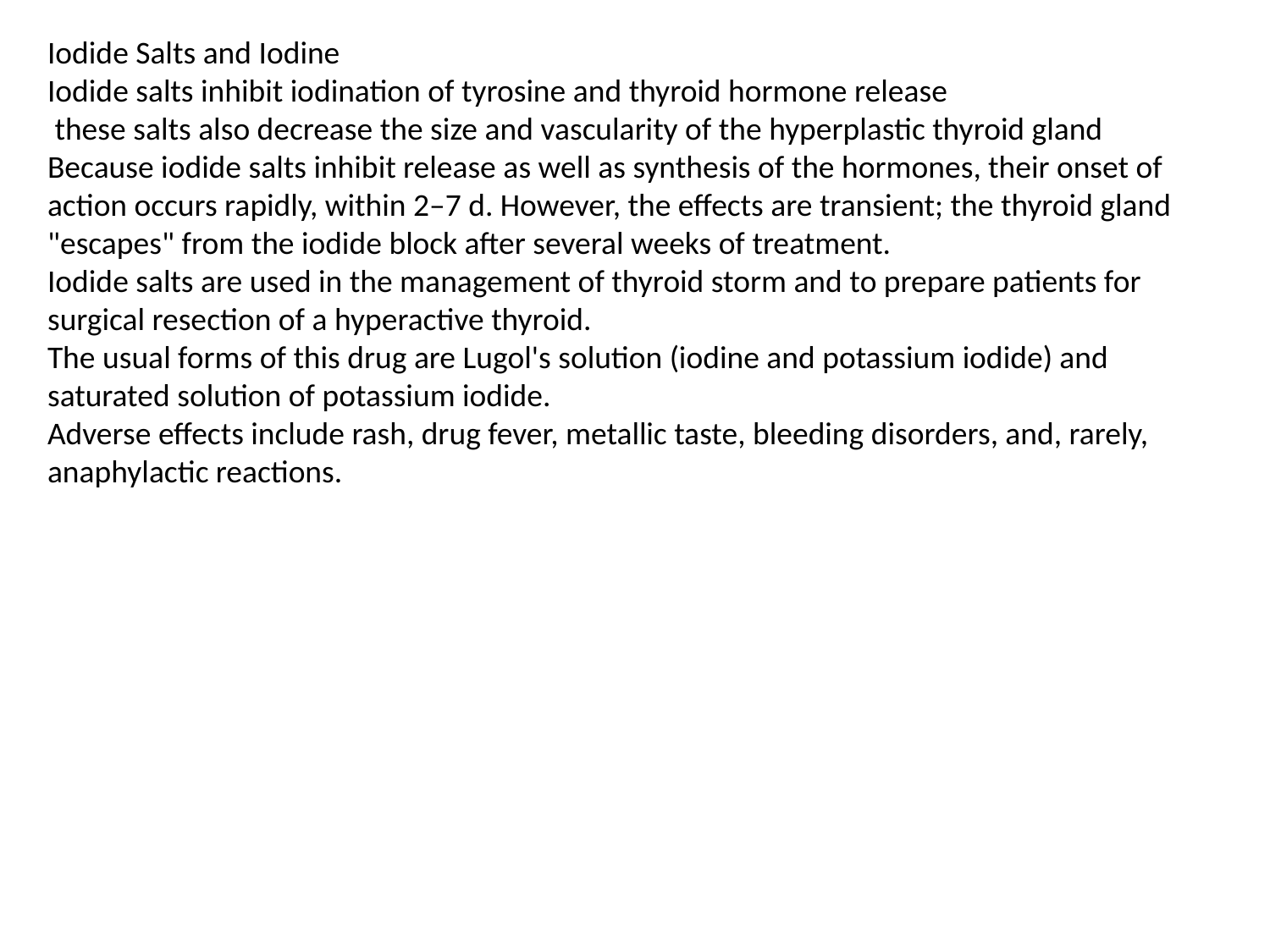

Iodide Salts and Iodine
Iodide salts inhibit iodination of tyrosine and thyroid hormone release
 these salts also decrease the size and vascularity of the hyperplastic thyroid gland
Because iodide salts inhibit release as well as synthesis of the hormones, their onset of action occurs rapidly, within 2–7 d. However, the effects are transient; the thyroid gland "escapes" from the iodide block after several weeks of treatment.
Iodide salts are used in the management of thyroid storm and to prepare patients for surgical resection of a hyperactive thyroid.
The usual forms of this drug are Lugol's solution (iodine and potassium iodide) and saturated solution of potassium iodide.
Adverse effects include rash, drug fever, metallic taste, bleeding disorders, and, rarely, anaphylactic reactions.